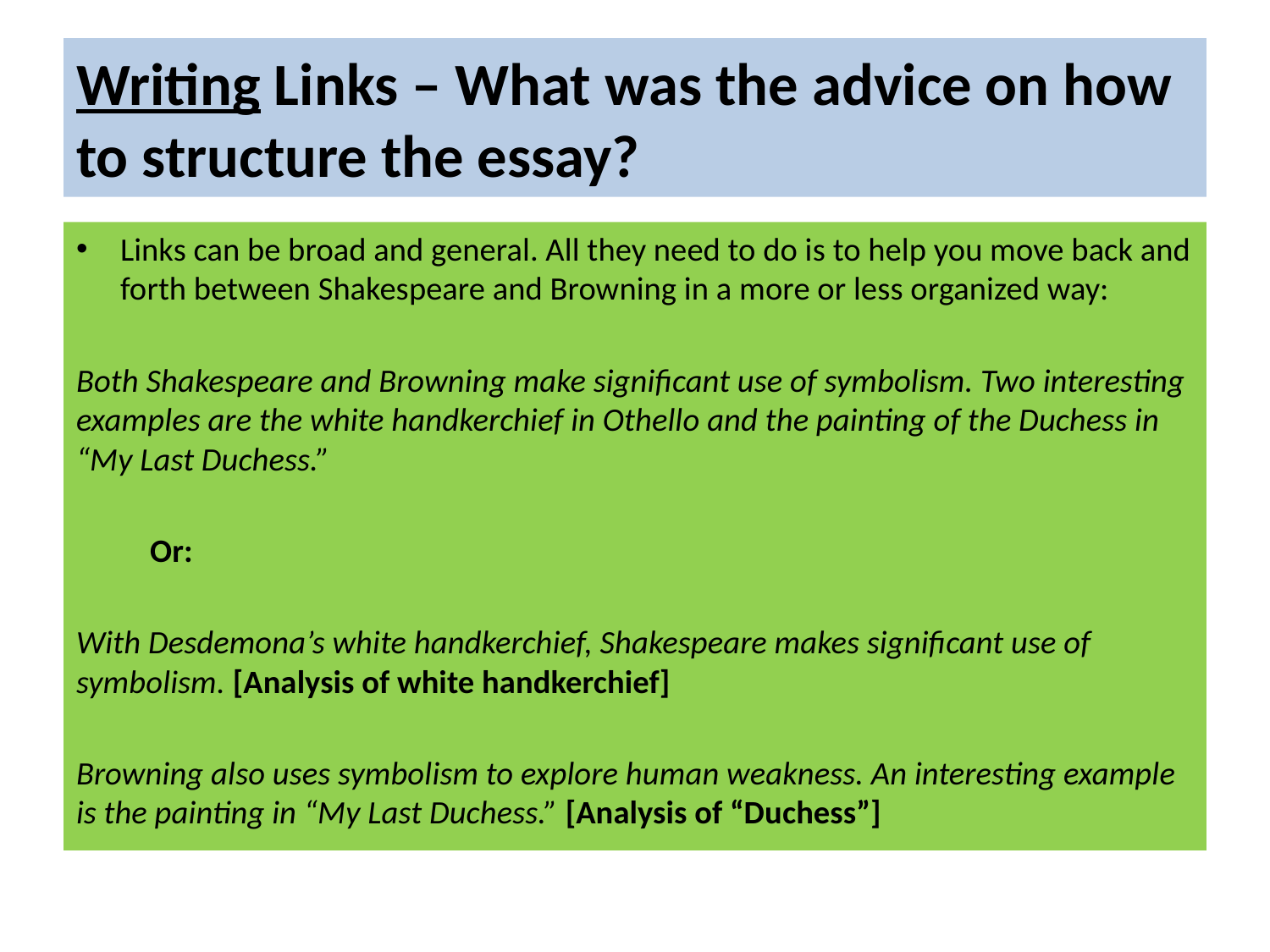

# Writing Links – What was the advice on how to structure the essay?
Links can be broad and general. All they need to do is to help you move back and forth between Shakespeare and Browning in a more or less organized way:

Both Shakespeare and Browning make significant use of symbolism. Two interesting examples are the white handkerchief in Othello and the painting of the Duchess in “My Last Duchess.”

				Or:

With Desdemona’s white handkerchief, Shakespeare makes significant use of symbolism. [Analysis of white handkerchief]

Browning also uses symbolism to explore human weakness. An interesting example is the painting in “My Last Duchess.” [Analysis of “Duchess”]